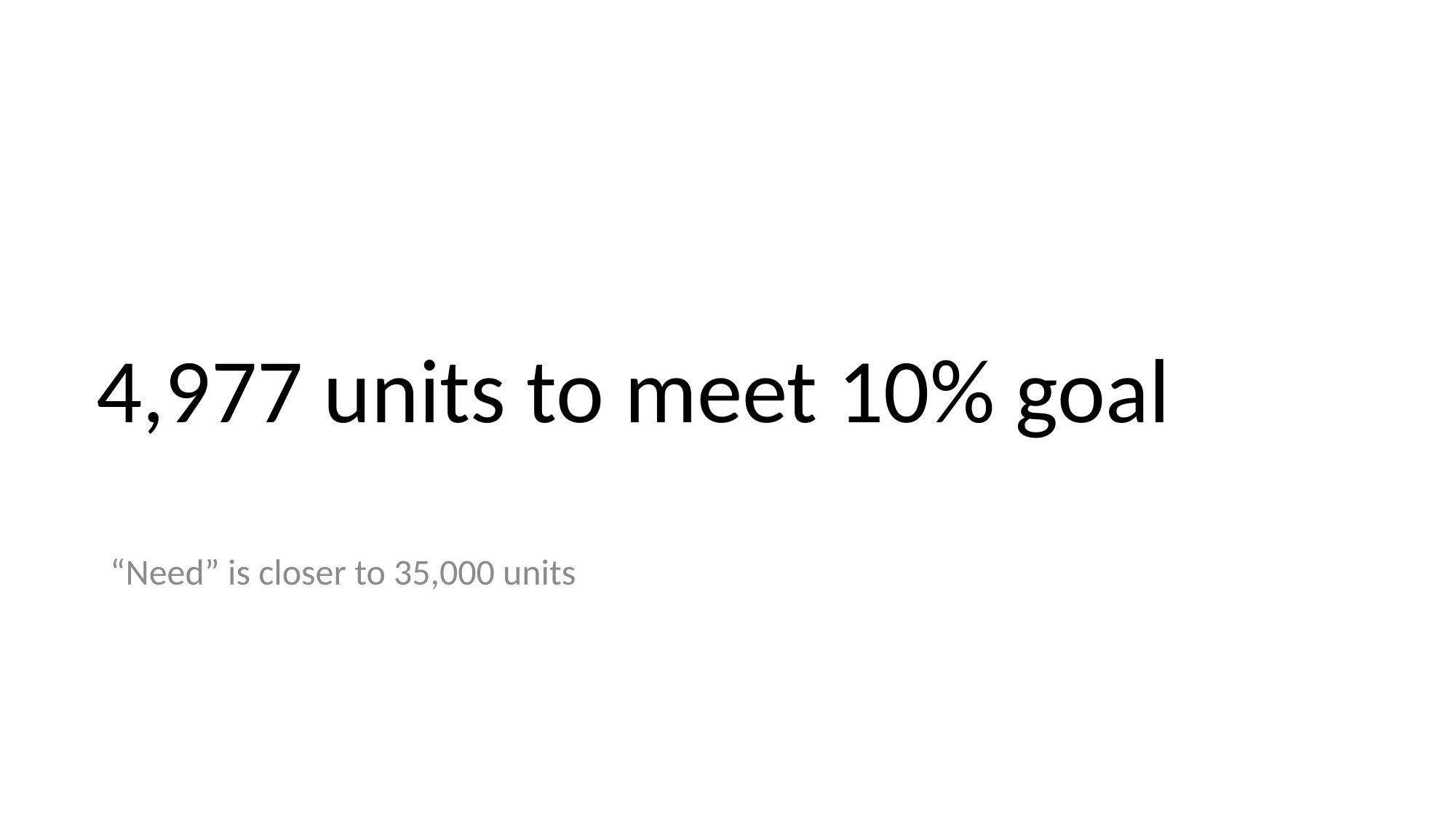

# 4,977 units to meet 10% goal
“Need” is closer to 35,000 units